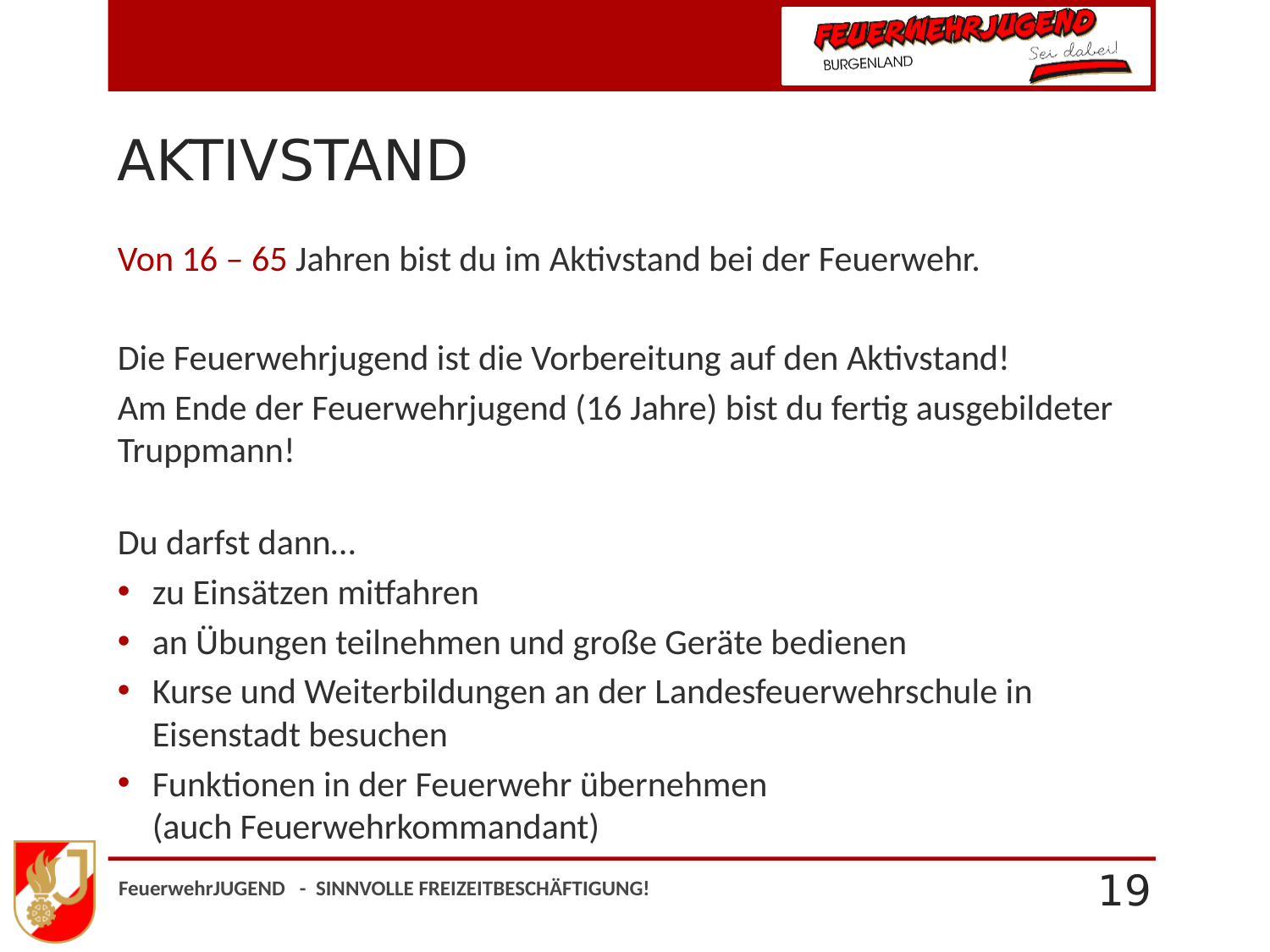

# AKTIVSTAND
Von 16 – 65 Jahren bist du im Aktivstand bei der Feuerwehr.

Die Feuerwehrjugend ist die Vorbereitung auf den Aktivstand!
Am Ende der Feuerwehrjugend (16 Jahre) bist du fertig ausgebildeter Truppmann!
Du darfst dann…
zu Einsätzen mitfahren
an Übungen teilnehmen und große Geräte bedienen
Kurse und Weiterbildungen an der Landesfeuerwehrschule in Eisenstadt besuchen
Funktionen in der Feuerwehr übernehmen
(auch Feuerwehrkommandant)
FeuerwehrJUGEND   -  SINNVOLLE FREIZEITBESCHÄFTIGUNG!
19